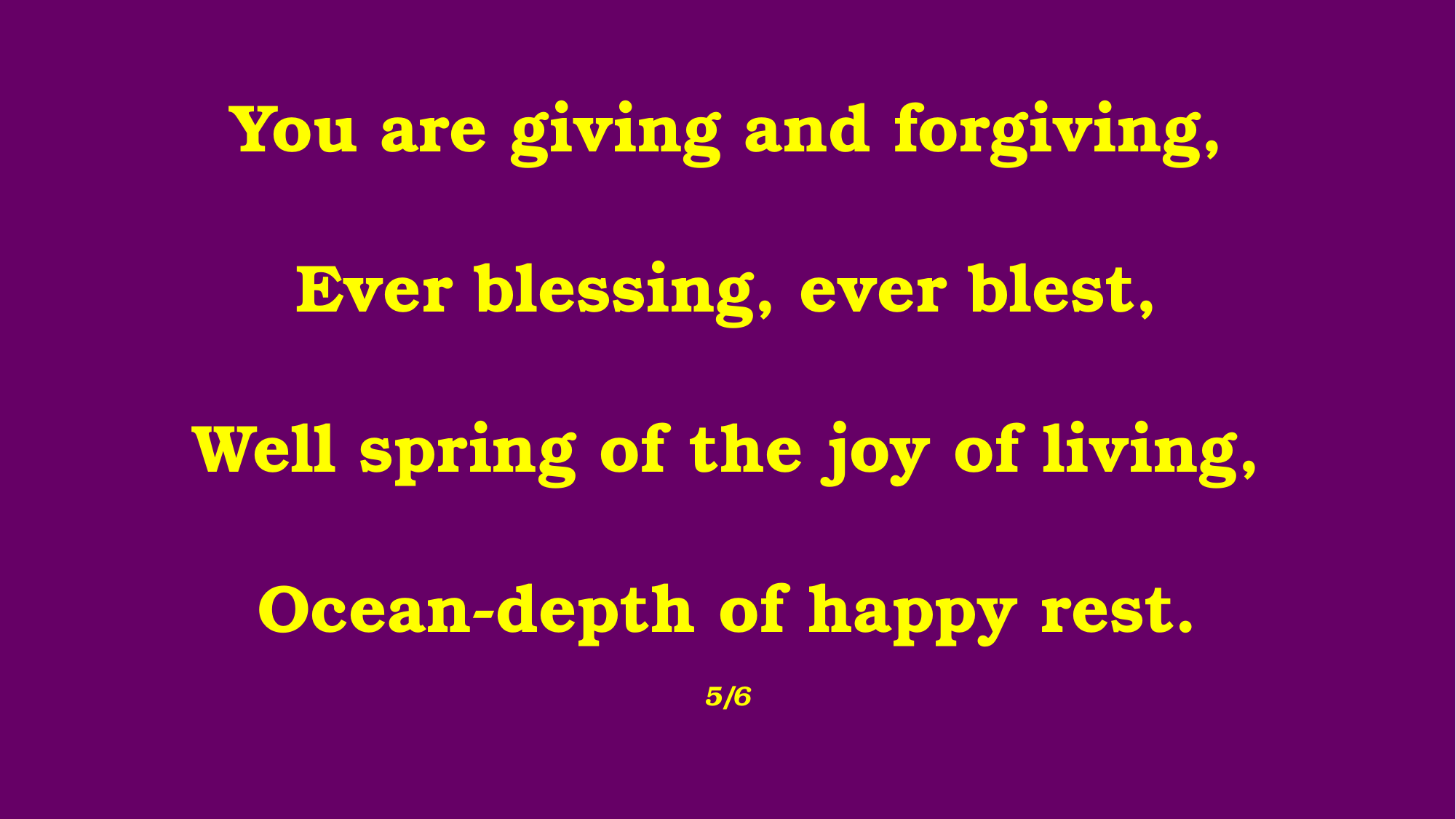

You are giving and forgiving,
Ever blessing, ever blest,
Well spring of the joy of living,
Ocean-depth of happy rest.
5/6